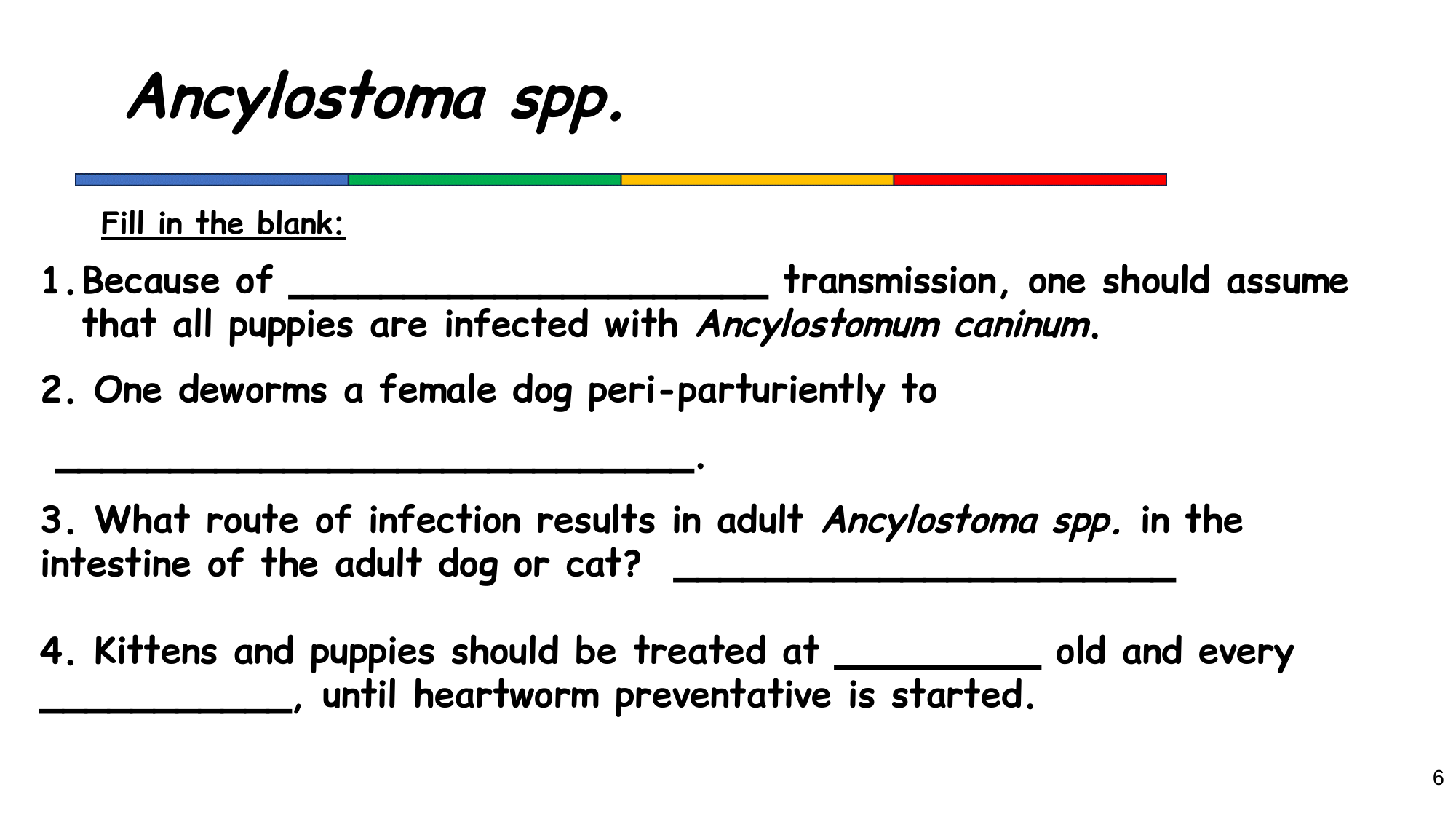

# Ancylostoma spp.
Fill in the blank:
Because of _____________________ transmission, one should assume that all puppies are infected with Ancylostomum caninum.

2. One deworms a female dog peri-parturiently to

 ____________________________.

3. What route of infection results in adult Ancylostoma spp. in the intestine of the adult dog or cat?  ______________________

4. Kittens and puppies should be treated at _________ old and every ___________, until heartworm preventative is started.

6